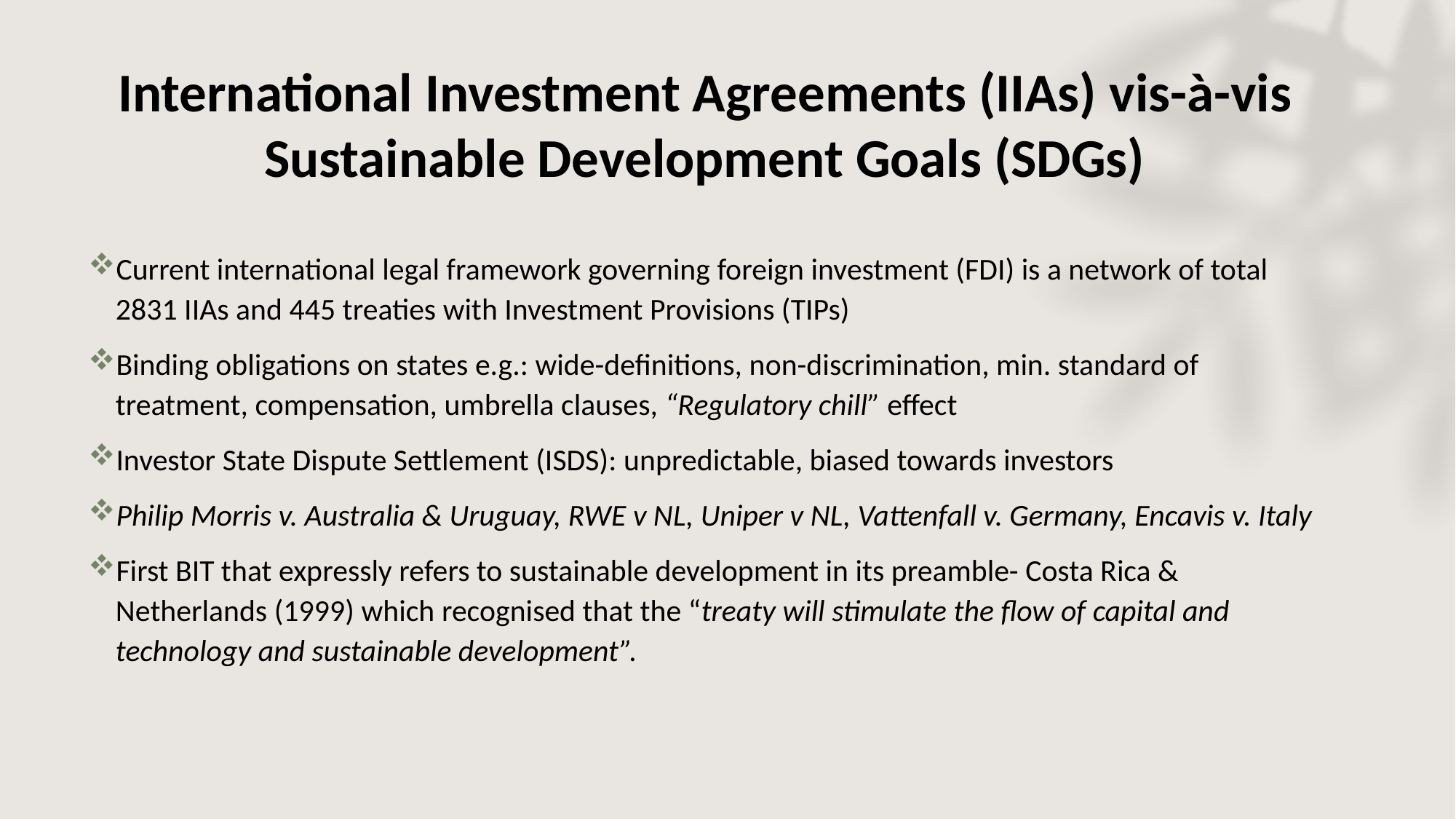

# International Investment Agreements (IIAs) vis-à-vis Sustainable Development Goals (SDGs)

Current international legal framework governing foreign investment (FDI) is a network of total 2831 IIAs and 445 treaties with Investment Provisions (TIPs)
Binding obligations on states e.g.: wide-definitions, non-discrimination, min. standard of treatment, compensation, umbrella clauses, “Regulatory chill” effect
Investor State Dispute Settlement (ISDS): unpredictable, biased towards investors
Philip Morris v. Australia & Uruguay, RWE v NL, Uniper v NL, Vattenfall v. Germany, Encavis v. Italy
First BIT that expressly refers to sustainable development in its preamble- Costa Rica & Netherlands (1999) which recognised that the “treaty will stimulate the flow of capital and technology and sustainable development”.